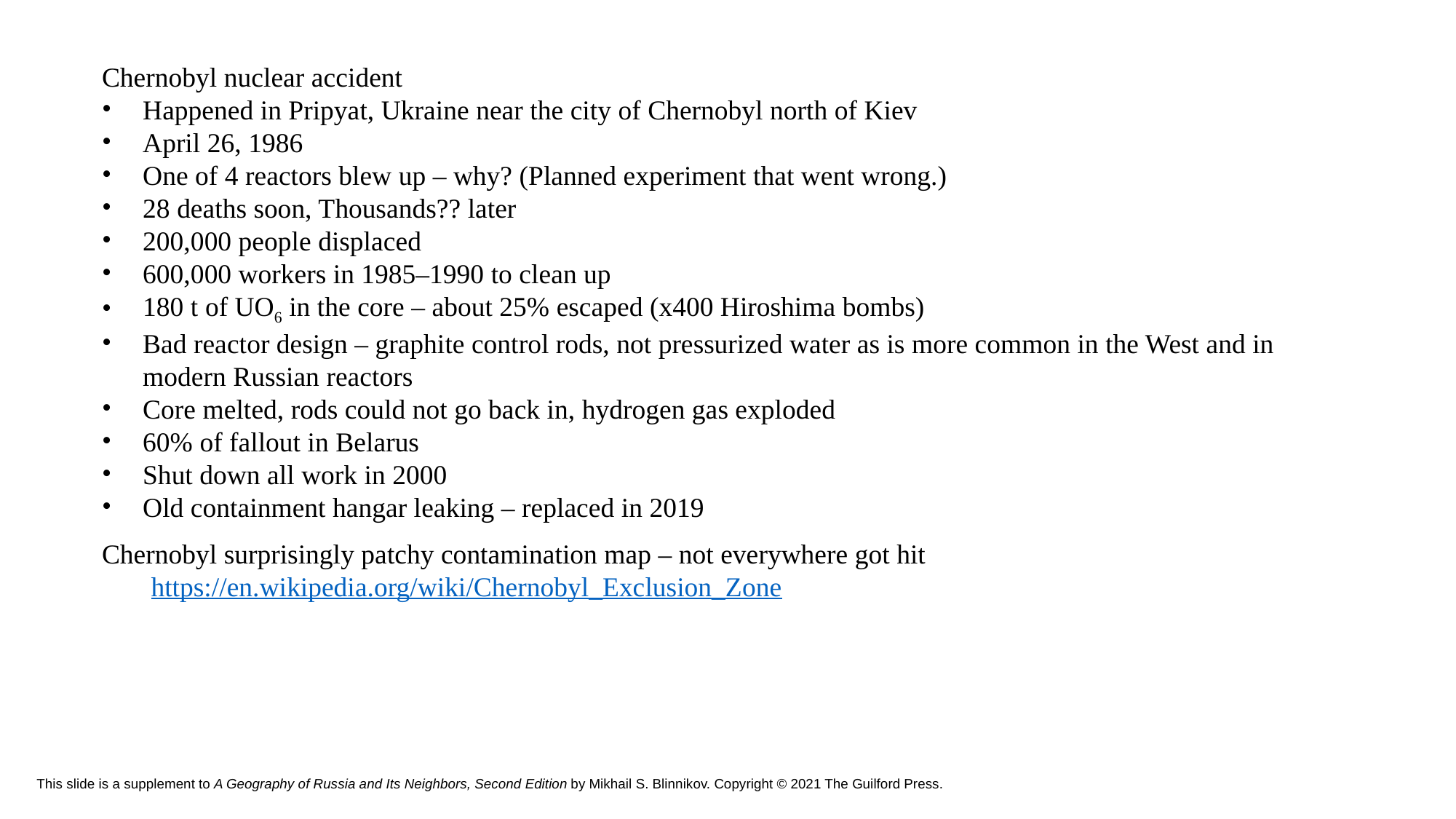

Chernobyl nuclear accident
Happened in Pripyat, Ukraine near the city of Chernobyl north of Kiev
April 26, 1986
One of 4 reactors blew up – why? (Planned experiment that went wrong.)
28 deaths soon, Thousands?? later
200,000 people displaced
600,000 workers in 1985–1990 to clean up
180 t of UO6 in the core – about 25% escaped (x400 Hiroshima bombs)
Bad reactor design – graphite control rods, not pressurized water as is more common in the West and in modern Russian reactors
Core melted, rods could not go back in, hydrogen gas exploded
60% of fallout in Belarus
Shut down all work in 2000
Old containment hangar leaking – replaced in 2019
Chernobyl surprisingly patchy contamination map – not everywhere got hit
	https://en.wikipedia.org/wiki/Chernobyl_Exclusion_Zone
# This slide is a supplement to A Geography of Russia and Its Neighbors, Second Edition by Mikhail S. Blinnikov. Copyright © 2021 The Guilford Press.